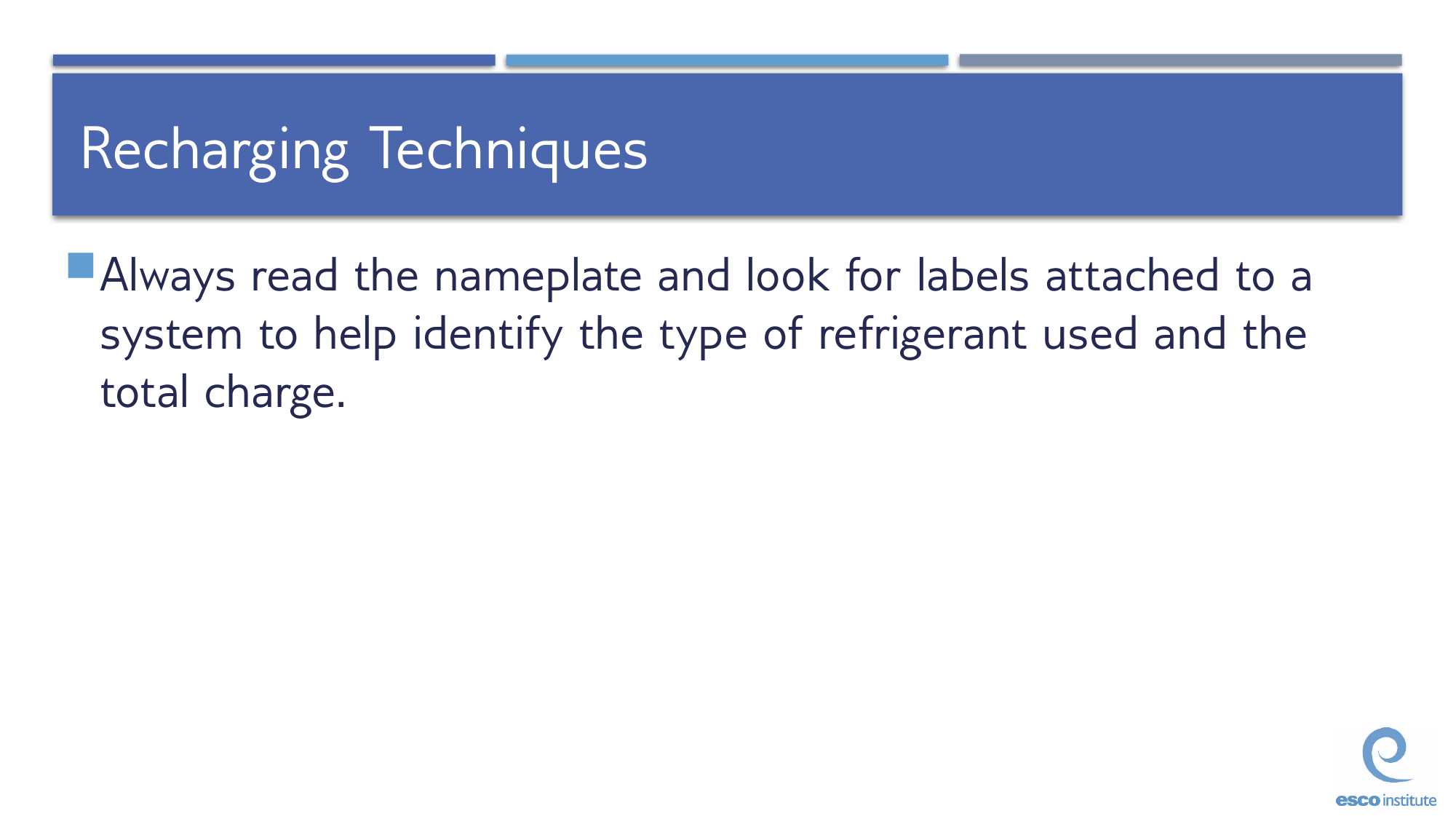

# Recharging Techniques
Always read the nameplate and look for labels attached to a system to help identify the type of refrigerant used and the total charge.